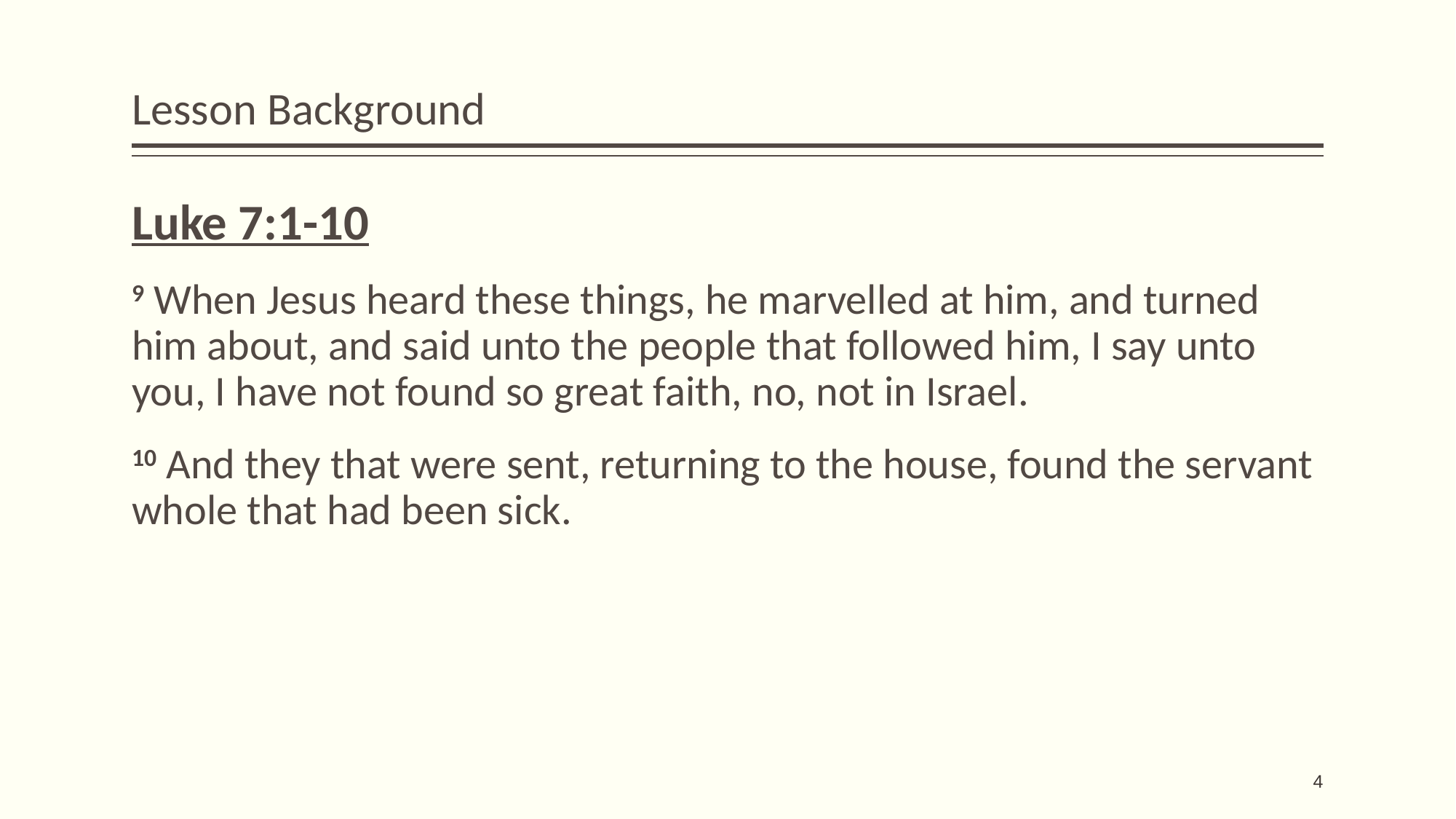

# Lesson Background
Luke 7:1-10
9 When Jesus heard these things, he marvelled at him, and turned him about, and said unto the people that followed him, I say unto you, I have not found so great faith, no, not in Israel.
10 And they that were sent, returning to the house, found the servant whole that had been sick.
4